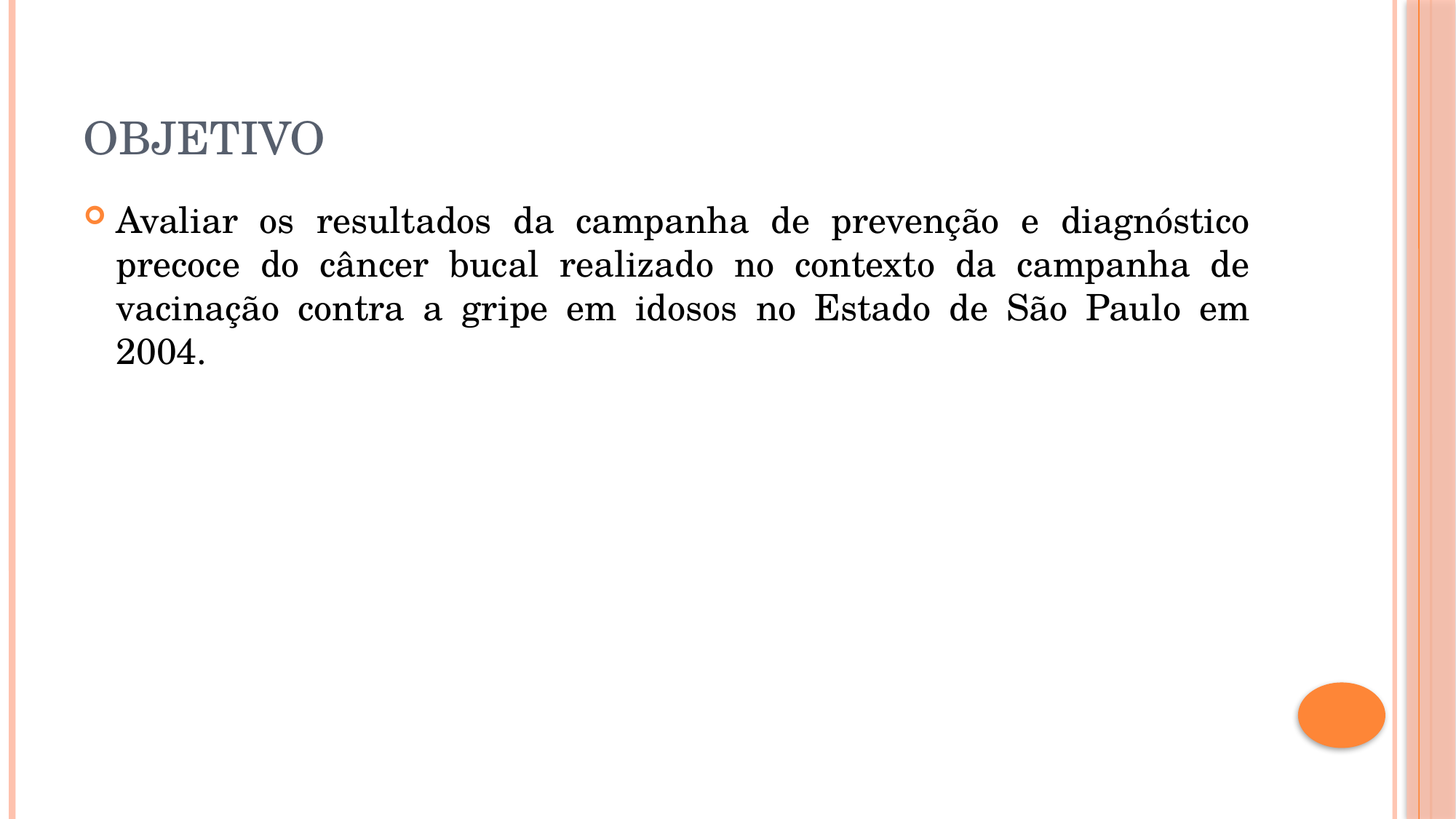

# Objetivo
Avaliar os resultados da campanha de prevenção e diagnóstico precoce do câncer bucal realizado no contexto da campanha de vacinação contra a gripe em idosos no Estado de São Paulo em 2004.